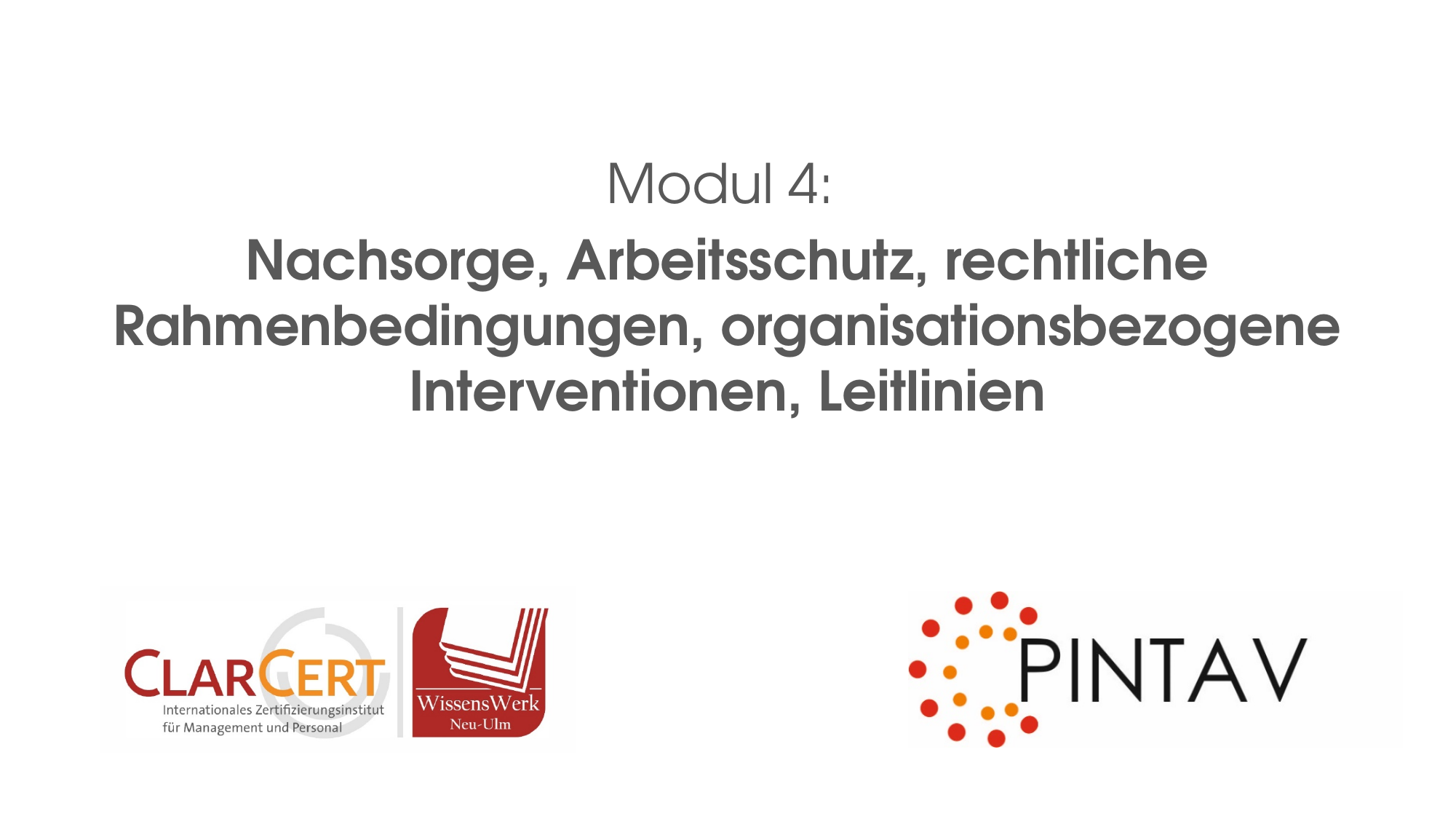

Modul 4:
Nachsorge, Arbeitsschutz, rechtliche Rahmenbedingungen, organisationsbezogene Interventionen, Leitlinien